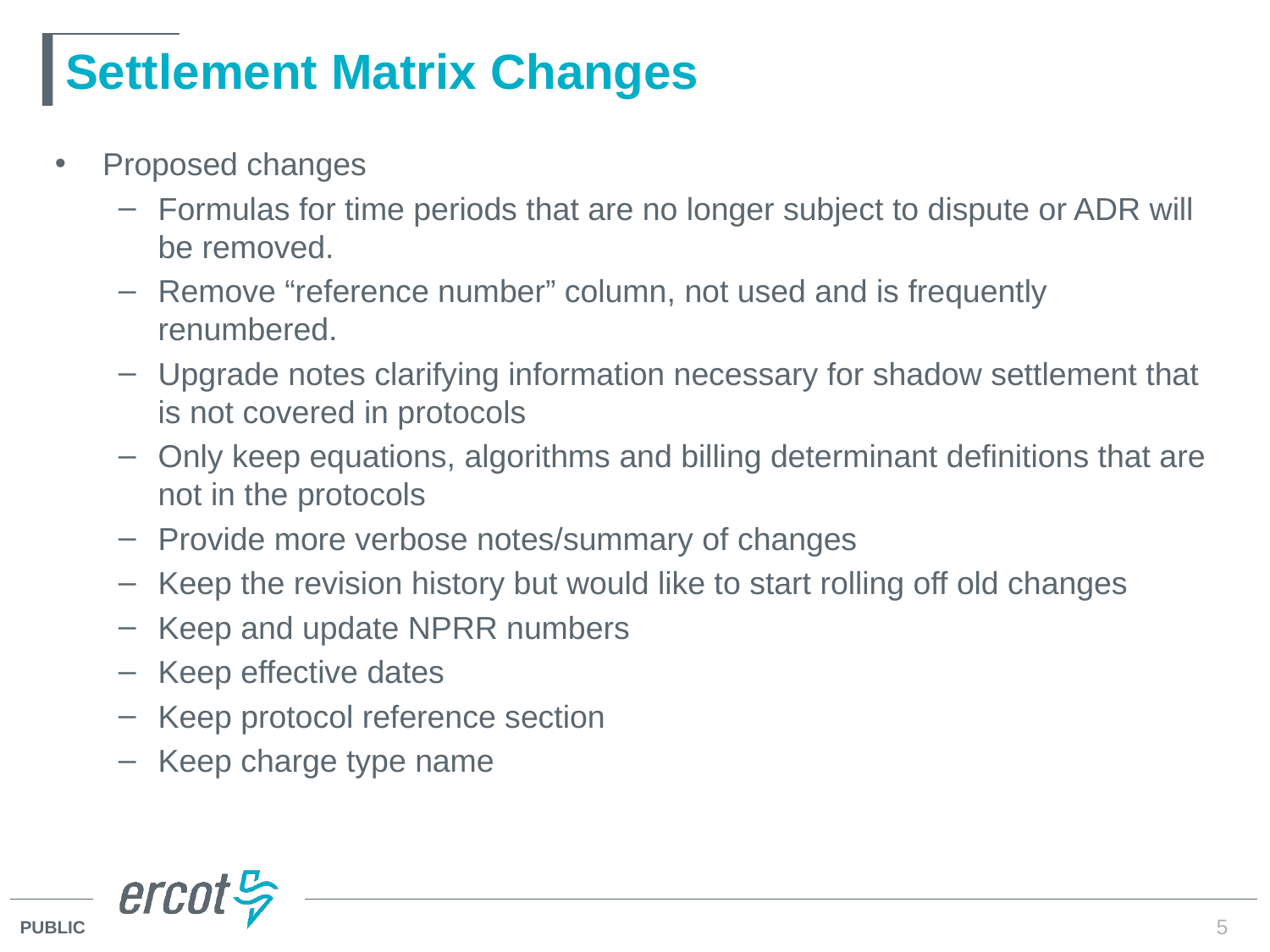

# Settlement Matrix Changes
Proposed changes
Formulas for time periods that are no longer subject to dispute or ADR will be removed.
Remove “reference number” column, not used and is frequently renumbered.
Upgrade notes clarifying information necessary for shadow settlement that is not covered in protocols
Only keep equations, algorithms and billing determinant definitions that are not in the protocols
Provide more verbose notes/summary of changes
Keep the revision history but would like to start rolling off old changes
Keep and update NPRR numbers
Keep effective dates
Keep protocol reference section
Keep charge type name

5